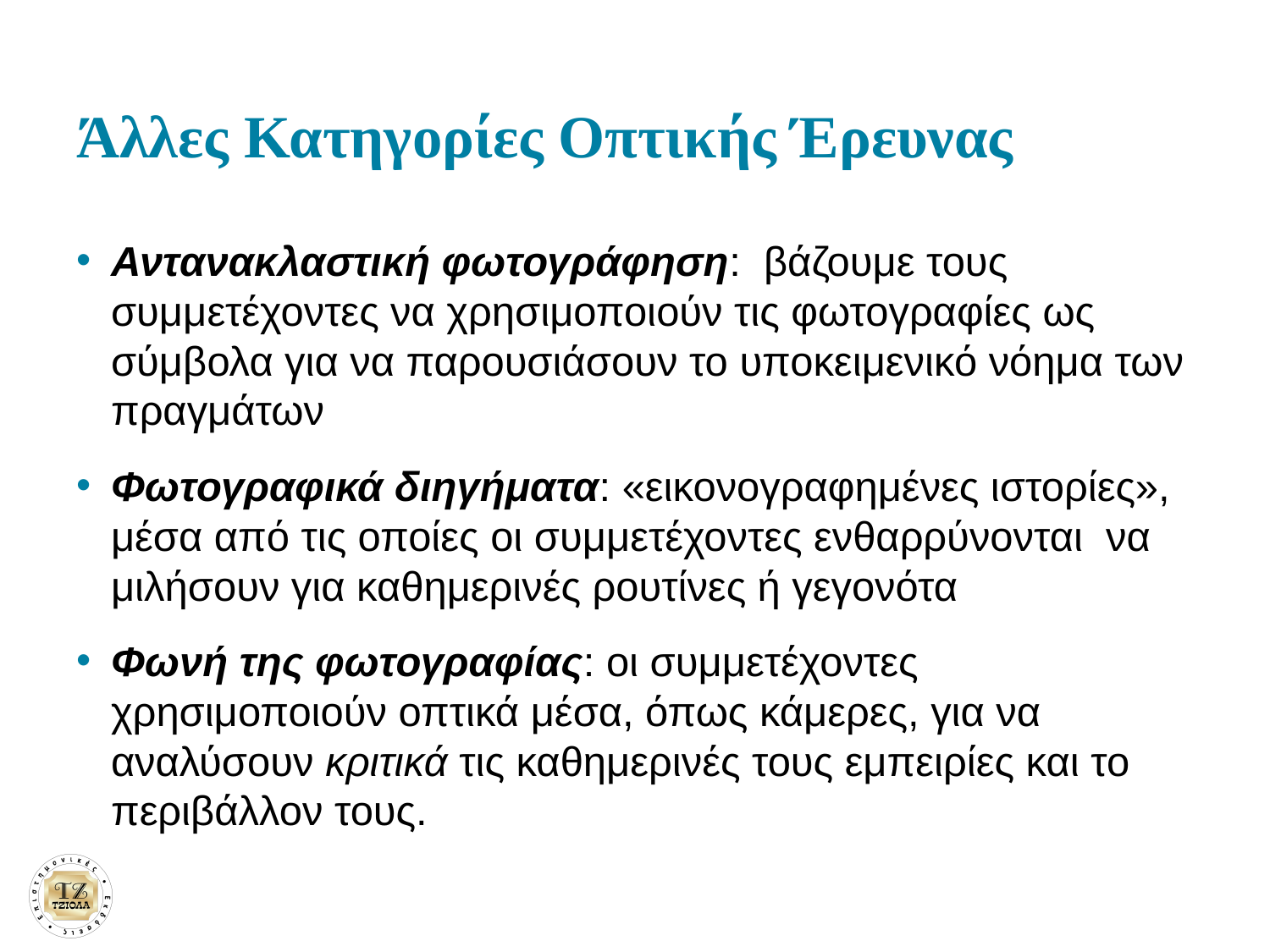

# Άλλες Κατηγορίες Οπτικής Έρευνας
Αντανακλαστική φωτογράφηση:  βάζουμε τους συμμετέχοντες να χρησιμοποιούν τις φωτογραφίες ως σύμβολα για να παρουσιάσουν το υποκειμενικό νόημα των πραγμάτων
Φωτογραφικά διηγήματα: «εικονογραφημένες ιστορίες», μέσα από τις οποίες οι συμμετέχοντες ενθαρρύνονται  να μιλήσουν για καθημερινές ρουτίνες ή γεγονότα
Φωνή της φωτογραφίας: οι συμμετέχοντες χρησιμοποιούν οπτικά μέσα, όπως κάμερες, για να αναλύσουν κριτικά τις καθημερινές τους εμπειρίες και το περιβάλλον τους.